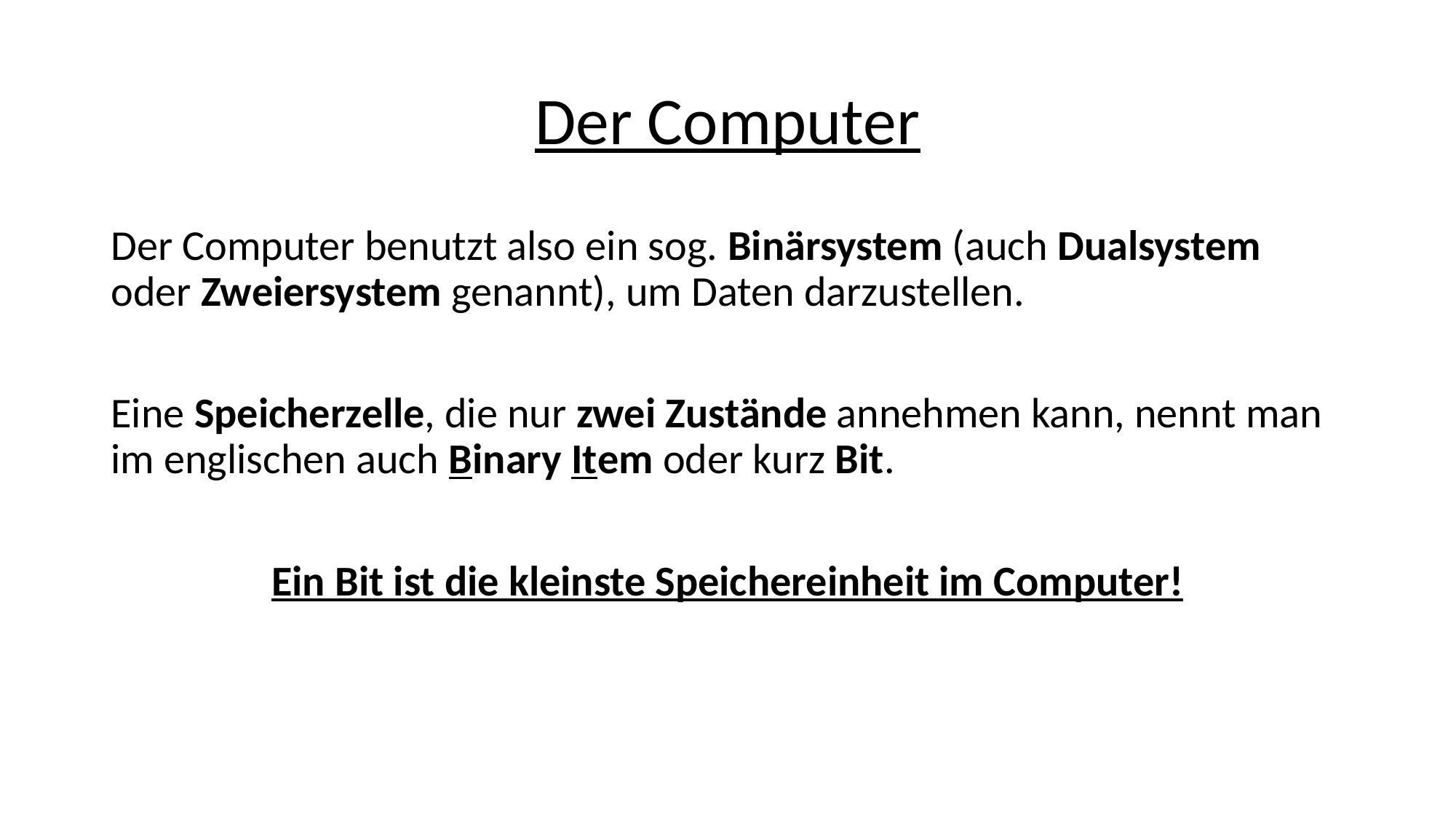

# Der Computer
Der Computer benutzt also ein sog. Binärsystem (auch Dualsystem oder Zweiersystem genannt), um Daten darzustellen.

Eine Speicherzelle, die nur zwei Zustände annehmen kann, nennt man im englischen auch Binary Item oder kurz Bit.

Ein Bit ist die kleinste Speichereinheit im Computer!